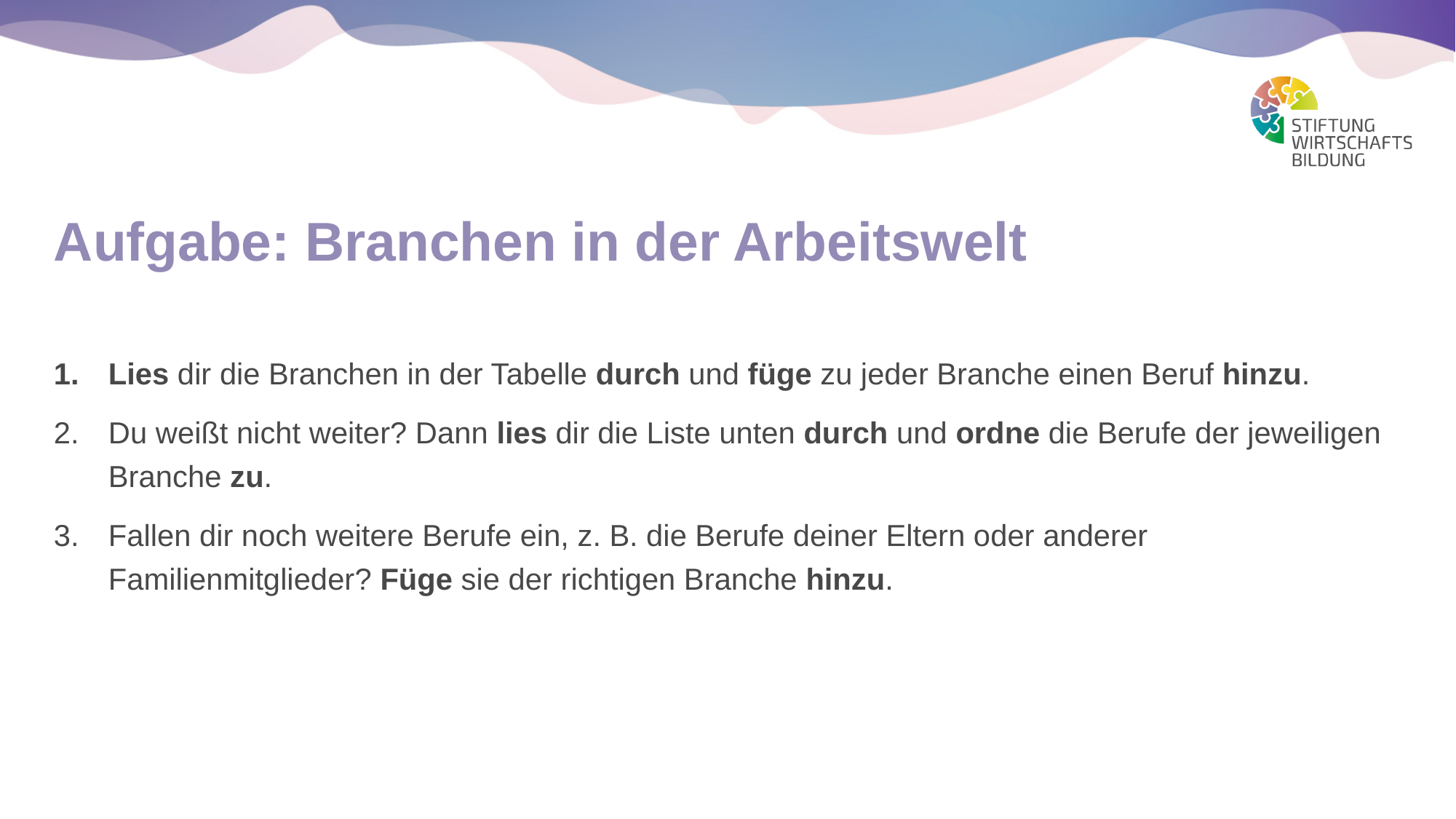

Aufgabe: Branchen in der Arbeitswelt

Lies dir die Branchen in der Tabelle durch und füge zu jeder Branche einen Beruf hinzu.
Du weißt nicht weiter? Dann lies dir die Liste unten durch und ordne die Berufe der jeweiligen Branche zu.
Fallen dir noch weitere Berufe ein, z. B. die Berufe deiner Eltern oder anderer Familienmitglieder? Füge sie der richtigen Branche hinzu.